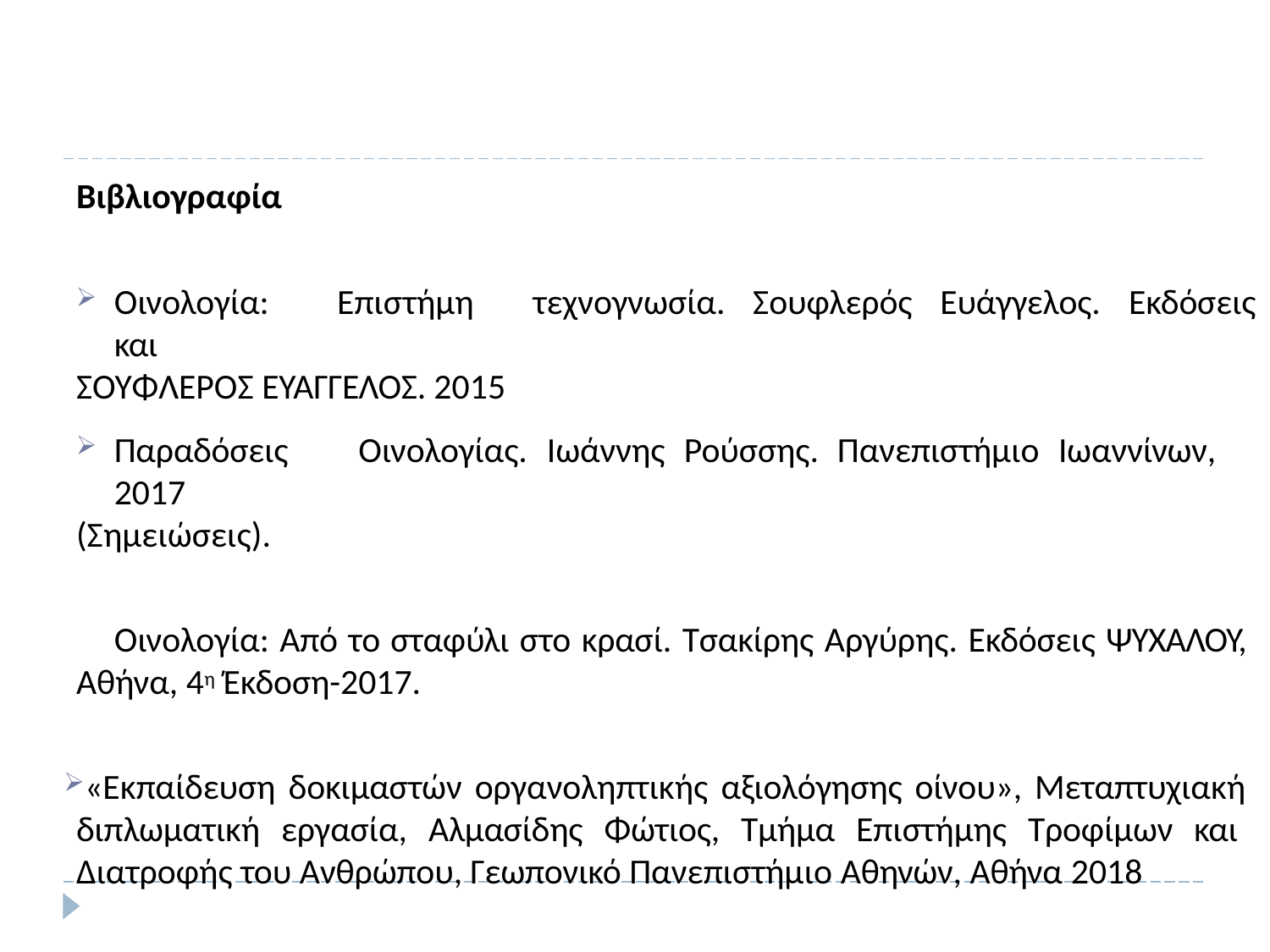

# Βιβλιογραφία
Οινολογία:	Επιστήμη	και
ΣΟΥΦΛΕΡΟΣ ΕΥΑΓΓΕΛΟΣ. 2015
τεχνογνωσία.
Σουφλερός
Ευάγγελος.
Εκδόσεις
Παραδόσεις	Οινολογίας.	Ιωάννης	Ρούσσης.	Πανεπιστήμιο	Ιωαννίνων,	2017
(Σημειώσεις).

Οινολογία: Από το σταφύλι στο κρασί. Τσακίρης Αργύρης. Εκδόσεις ΨΥΧΑΛΟΥ,
Αθήνα, 4η Έκδοση-2017.

«Εκπαίδευση δοκιμαστών οργανοληπτικής αξιολόγησης οίνου», Μεταπτυχιακή  διπλωματική εργασία, Αλμασίδης Φώτιος, Τμήμα Επιστήμης Τροφίμων και  Διατροφής του Ανθρώπου, Γεωπονικό Πανεπιστήμιο Αθηνών, Αθήνα 2018